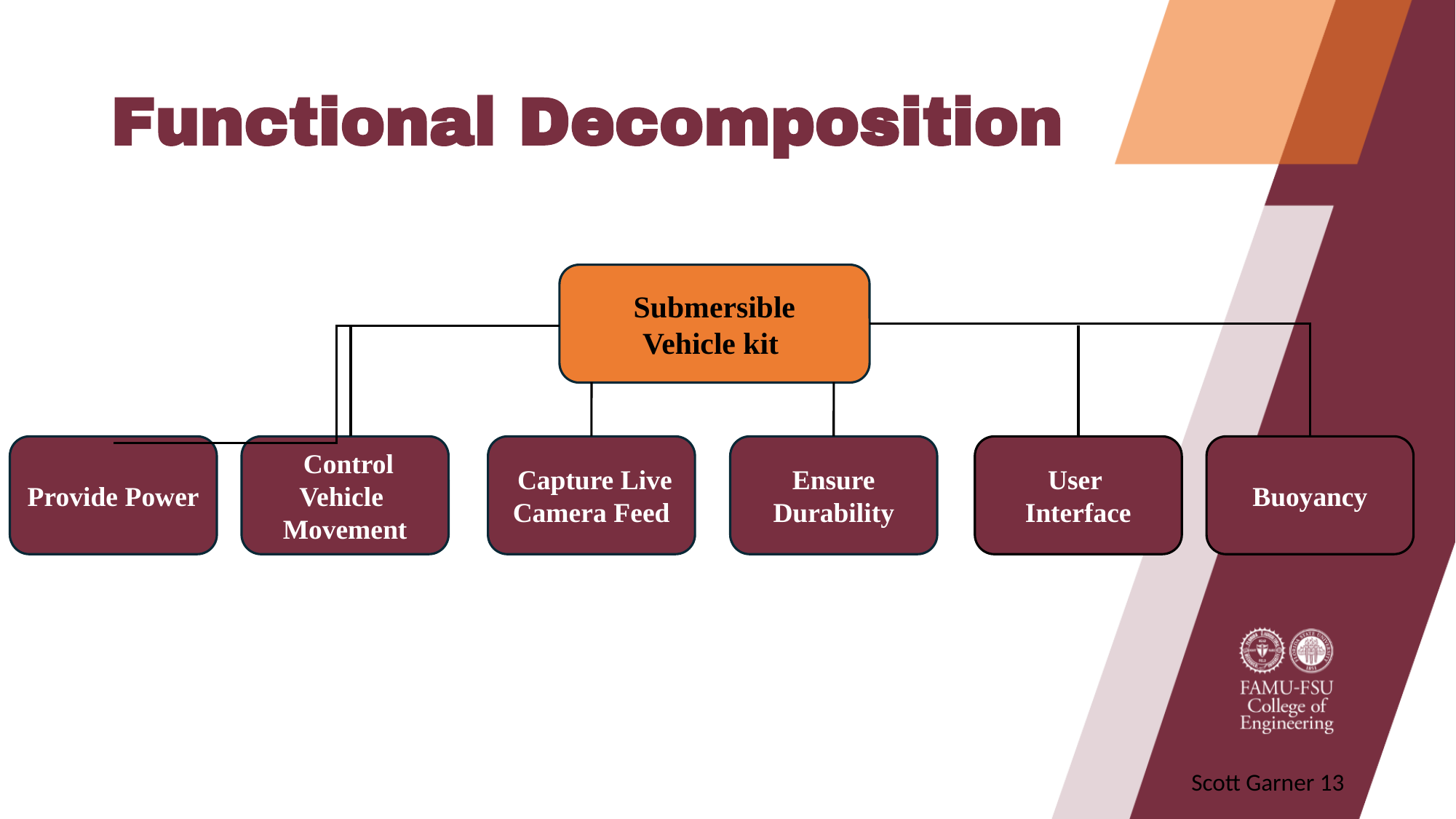

# Functional Decomposition
Submersible
Vehicle kit
 Control Vehicle
Movement
User
Interface
 Capture Live
Camera Feed
Ensure
Durability
Provide Power
Buoyancy
Scott Garner 13